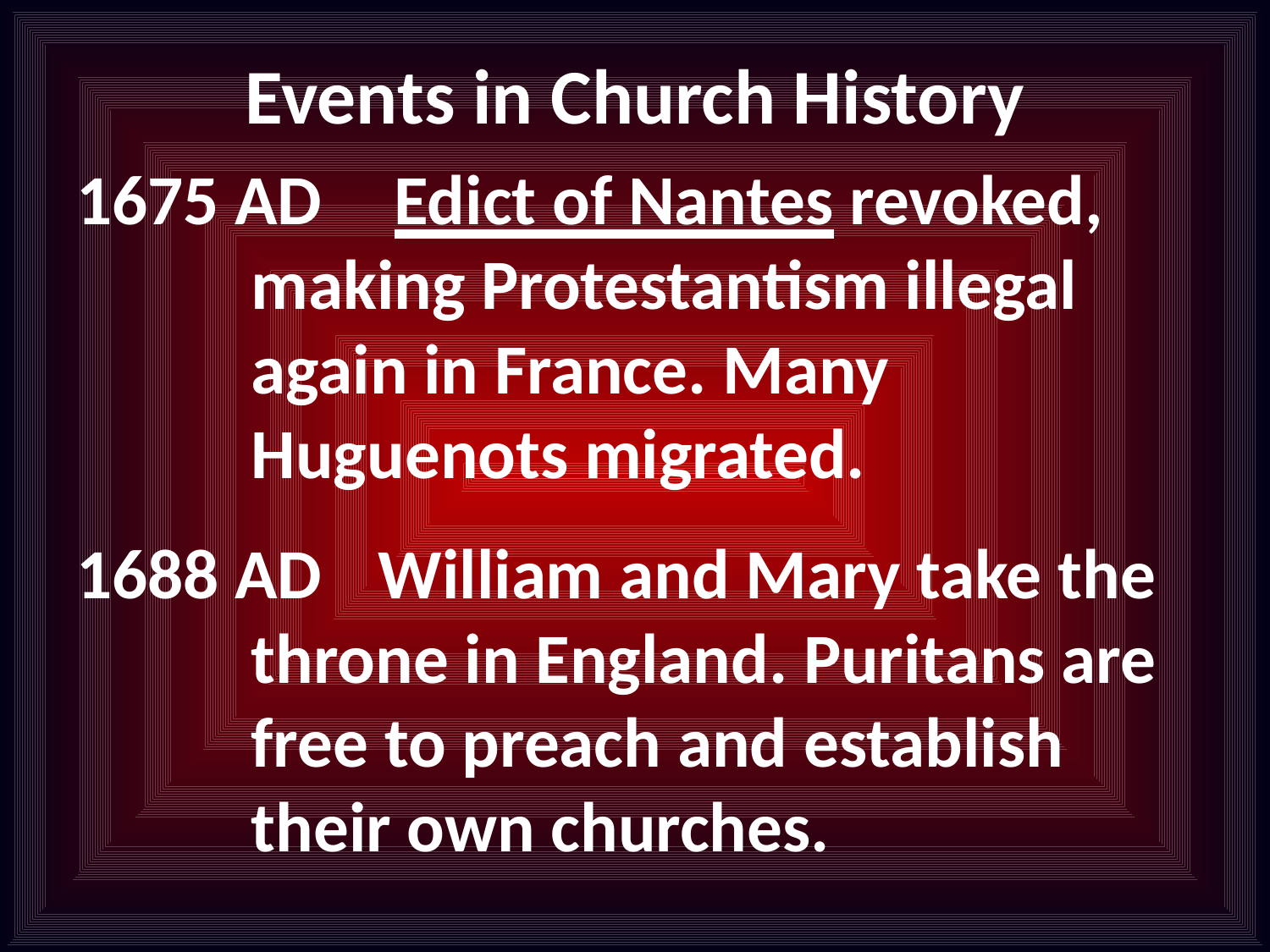

# Events in Church History
1675 AD	 Edict of Nantes revoked, making Protestantism illegal again in France. Many Huguenots migrated.
1688 AD	William and Mary take the throne in England. Puritans are free to preach and establish their own churches.